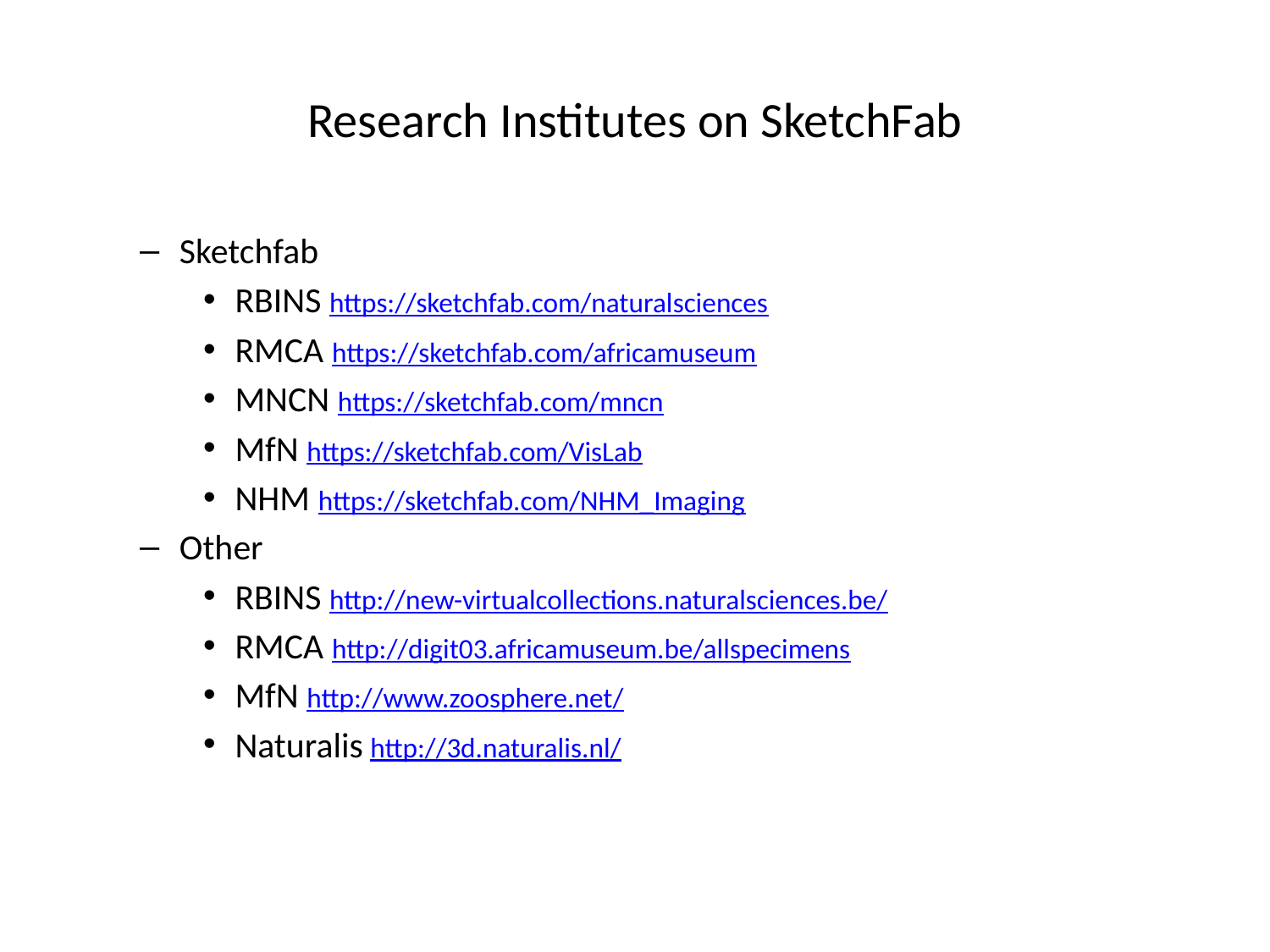

# Research Institutes on SketchFab
Sketchfab
RBINS https://sketchfab.com/naturalsciences
RMCA https://sketchfab.com/africamuseum
MNCN https://sketchfab.com/mncn
MfN https://sketchfab.com/VisLab
NHM https://sketchfab.com/NHM_Imaging
Other
RBINS http://new-virtualcollections.naturalsciences.be/
RMCA http://digit03.africamuseum.be/allspecimens
MfN http://www.zoosphere.net/
Naturalis http://3d.naturalis.nl/